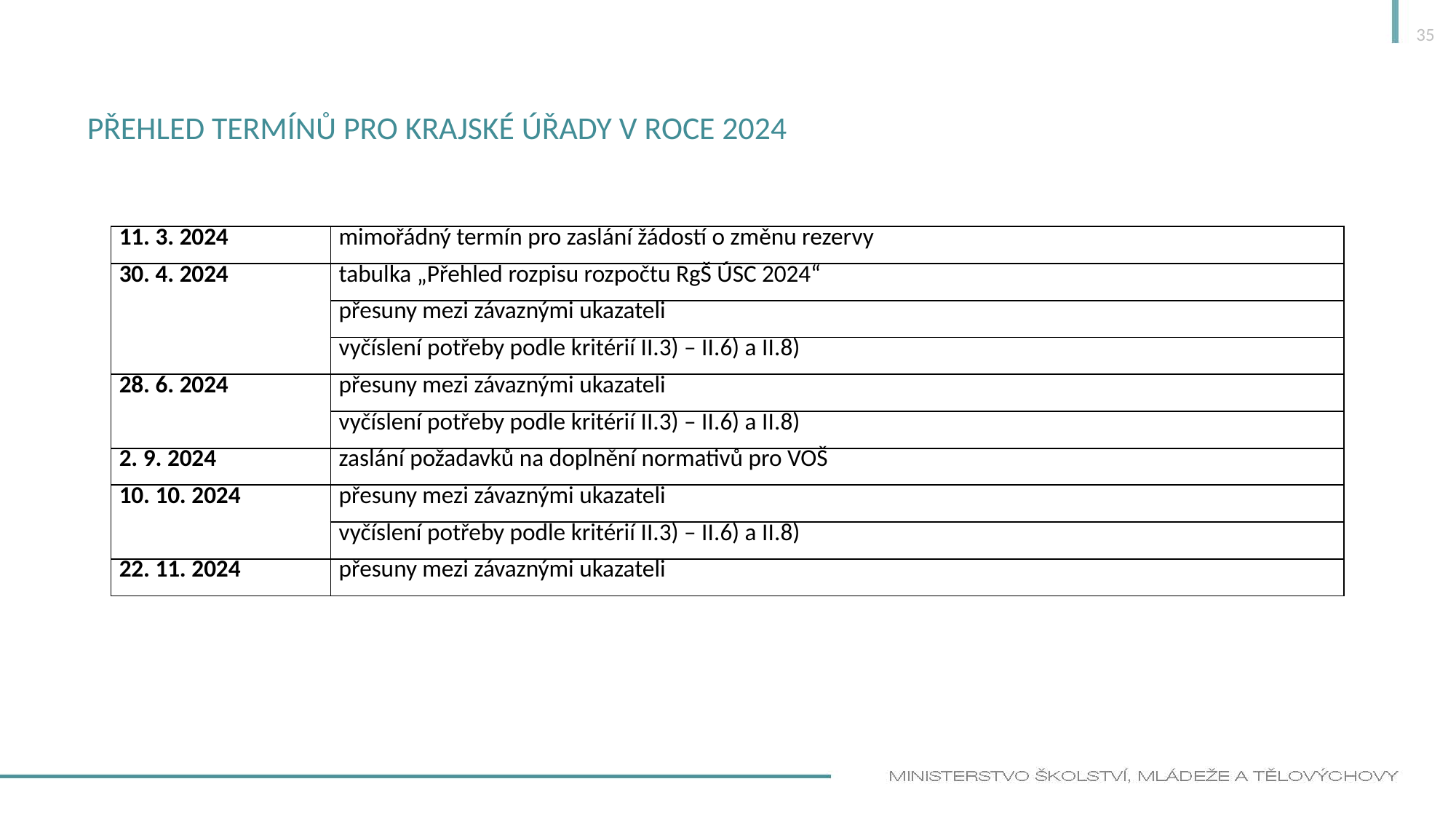

35
# Přehled termínů pro krajské úřady v roce 2024
| 11. 3. 2024 | mimořádný termín pro zaslání žádostí o změnu rezervy |
| --- | --- |
| 30. 4. 2024 | tabulka „Přehled rozpisu rozpočtu RgŠ ÚSC 2024“ |
|  | přesuny mezi závaznými ukazateli |
|  | vyčíslení potřeby podle kritérií II.3) – II.6) a II.8) |
| 28. 6. 2024 | přesuny mezi závaznými ukazateli |
|  | vyčíslení potřeby podle kritérií II.3) – II.6) a II.8) |
| 2. 9. 2024 | zaslání požadavků na doplnění normativů pro VOŠ |
| 10. 10. 2024 | přesuny mezi závaznými ukazateli |
|  | vyčíslení potřeby podle kritérií II.3) – II.6) a II.8) |
| 22. 11. 2024 | přesuny mezi závaznými ukazateli |